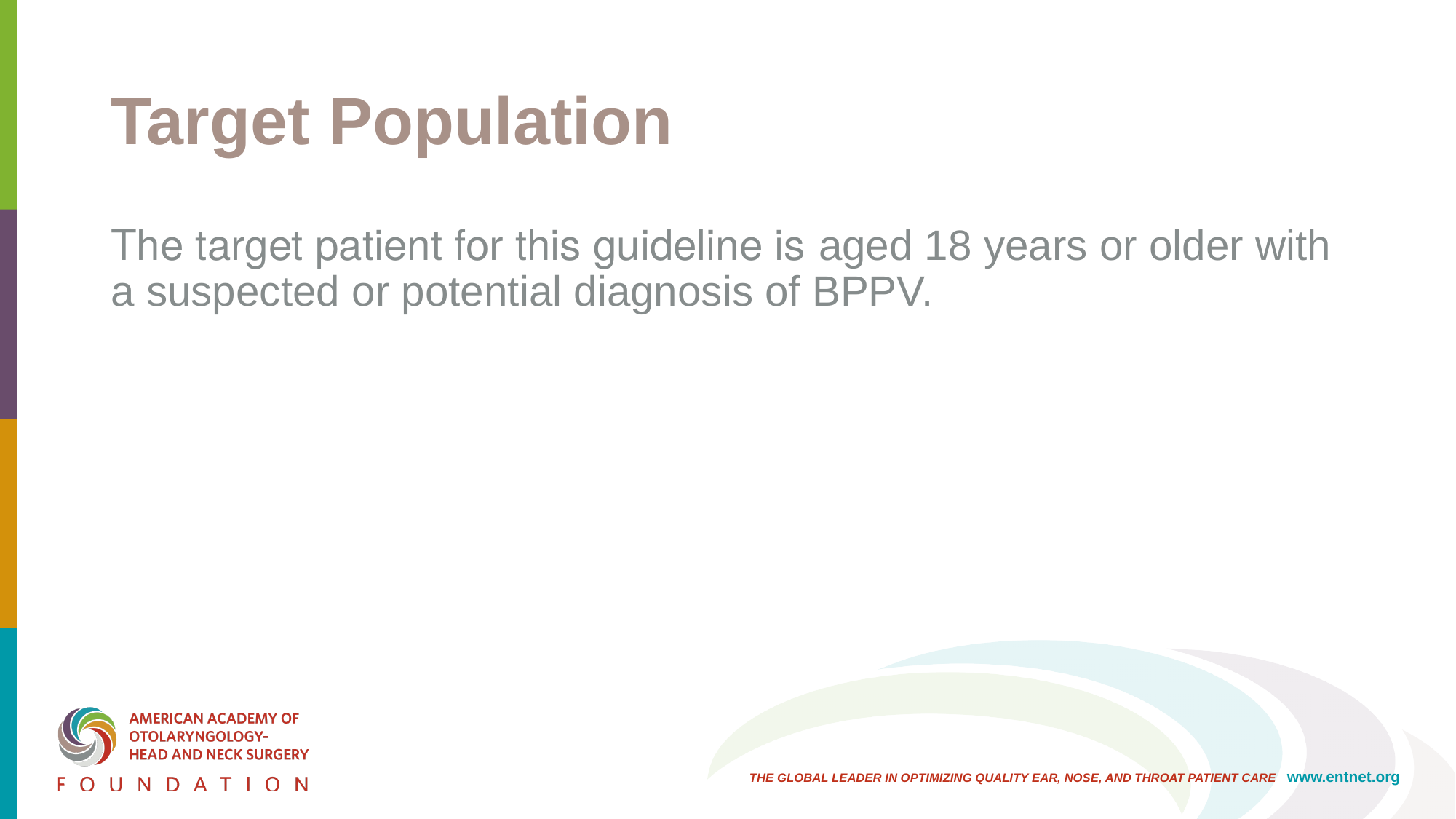

# Target Population
The target patient for this guideline is aged 18 years or older with a suspected or potential diagnosis of BPPV.